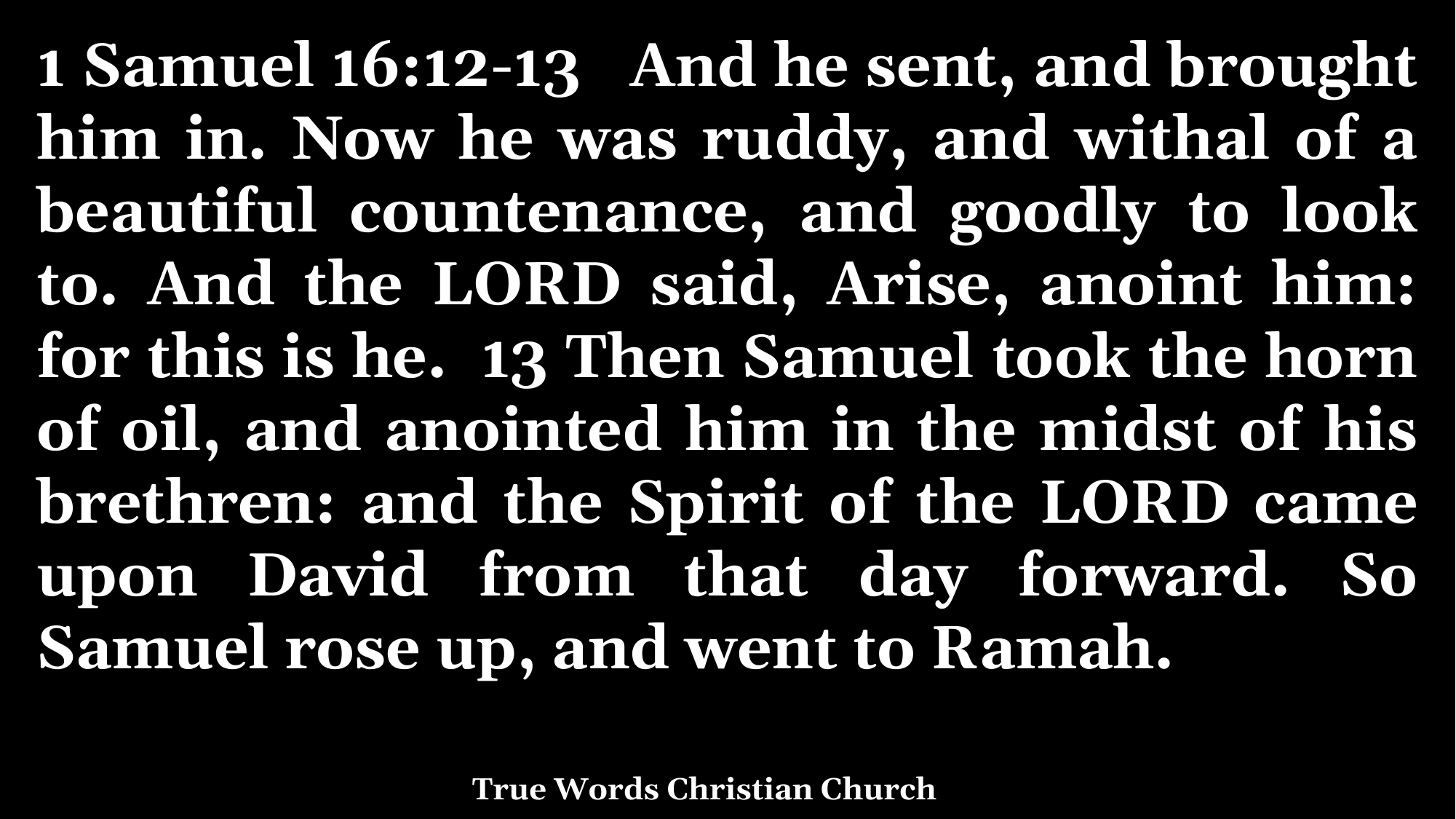

1 Samuel 16:12-13   And he sent, and brought him in. Now he was ruddy, and withal of a beautiful countenance, and goodly to look to. And the LORD said, Arise, anoint him: for this is he.  13 Then Samuel took the horn of oil, and anointed him in the midst of his brethren: and the Spirit of the LORD came upon David from that day forward. So Samuel rose up, and went to Ramah.
True Words Christian Church